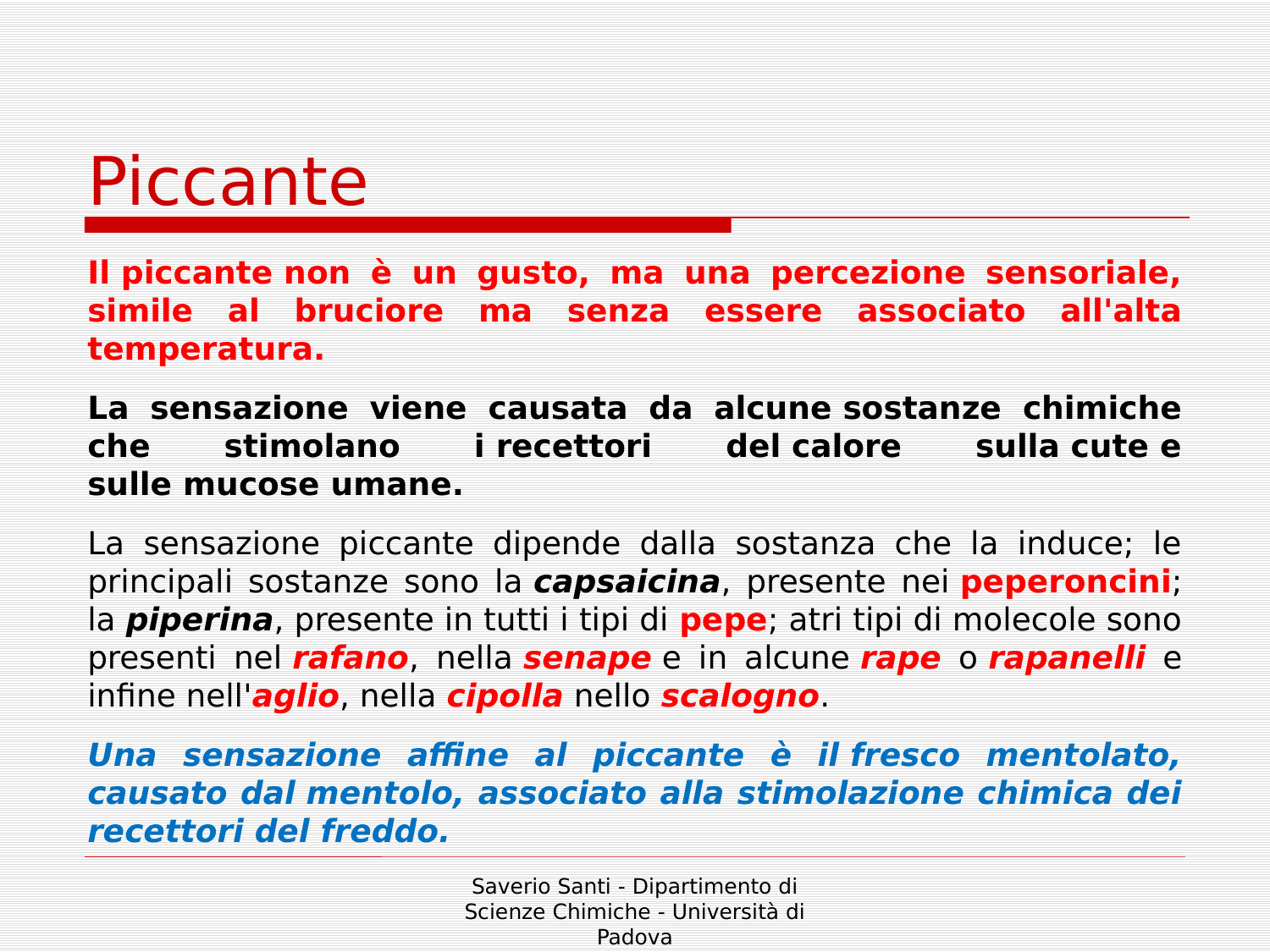

Piccante
Il piccante non è un gusto, ma una percezione sensoriale, simile al bruciore ma senza essere associato all'alta temperatura.

La sensazione viene causata da alcune sostanze chimiche che stimolano i recettori del calore sulla cute e sulle mucose umane.

La sensazione piccante dipende dalla sostanza che la induce; le principali sostanze sono la capsaicina, presente nei peperoncini; la piperina, presente in tutti i tipi di pepe; atri tipi di molecole sono presenti nel rafano, nella senape e in alcune rape o rapanelli e infine nell'aglio, nella cipolla nello scalogno.

Una sensazione affine al piccante è il fresco mentolato, causato dal mentolo, associato alla stimolazione chimica dei recettori del freddo.
Saverio Santi - Dipartimento di Scienze Chimiche - Università di Padova